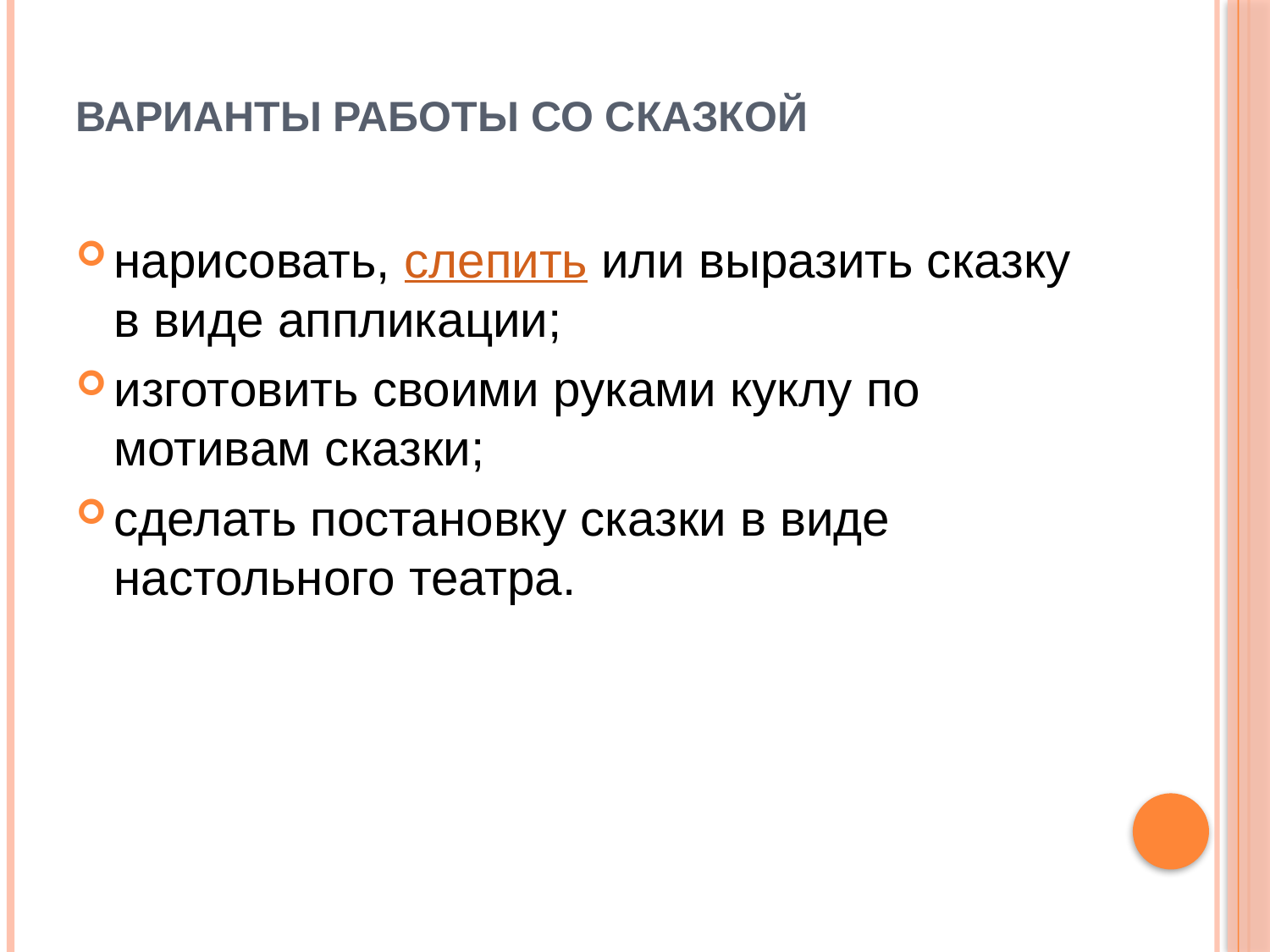

# Варианты работы со сказкой
нарисовать, слепить или выразить сказку в виде аппликации;
изготовить своими руками куклу по мотивам сказки;
сделать постановку сказки в виде настольного театра.